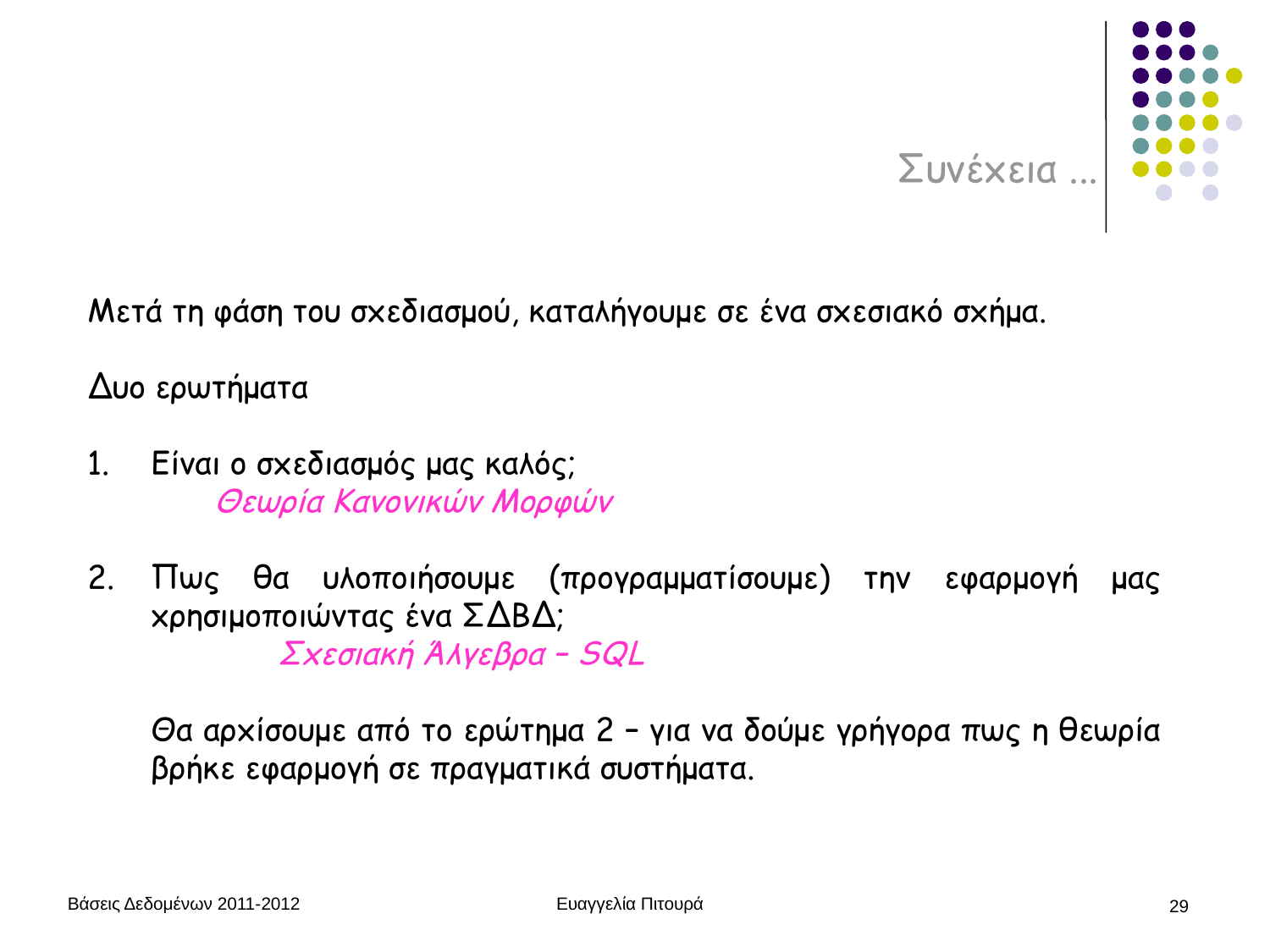

# Συνέχεια ...

Μετά τη φάση του σχεδιασμού, καταλήγουμε σε ένα σχεσιακό σχήμα.

Δυο ερωτήματα

Είναι ο σχεδιασμός μας καλός;
Θεωρία Κανονικών Μορφών

Πως θα υλοποιήσουμε (προγραμματίσουμε) την εφαρμογή μας χρησιμοποιώντας ένα ΣΔΒΔ;
		Σχεσιακή Άλγεβρα – SQL

	Θα αρχίσουμε από το ερώτημα 2 – για να δούμε γρήγορα πως η θεωρία βρήκε εφαρμογή σε πραγματικά συστήματα.
Βάσεις Δεδομένων 2011-2012
Ευαγγελία Πιτουρά
29